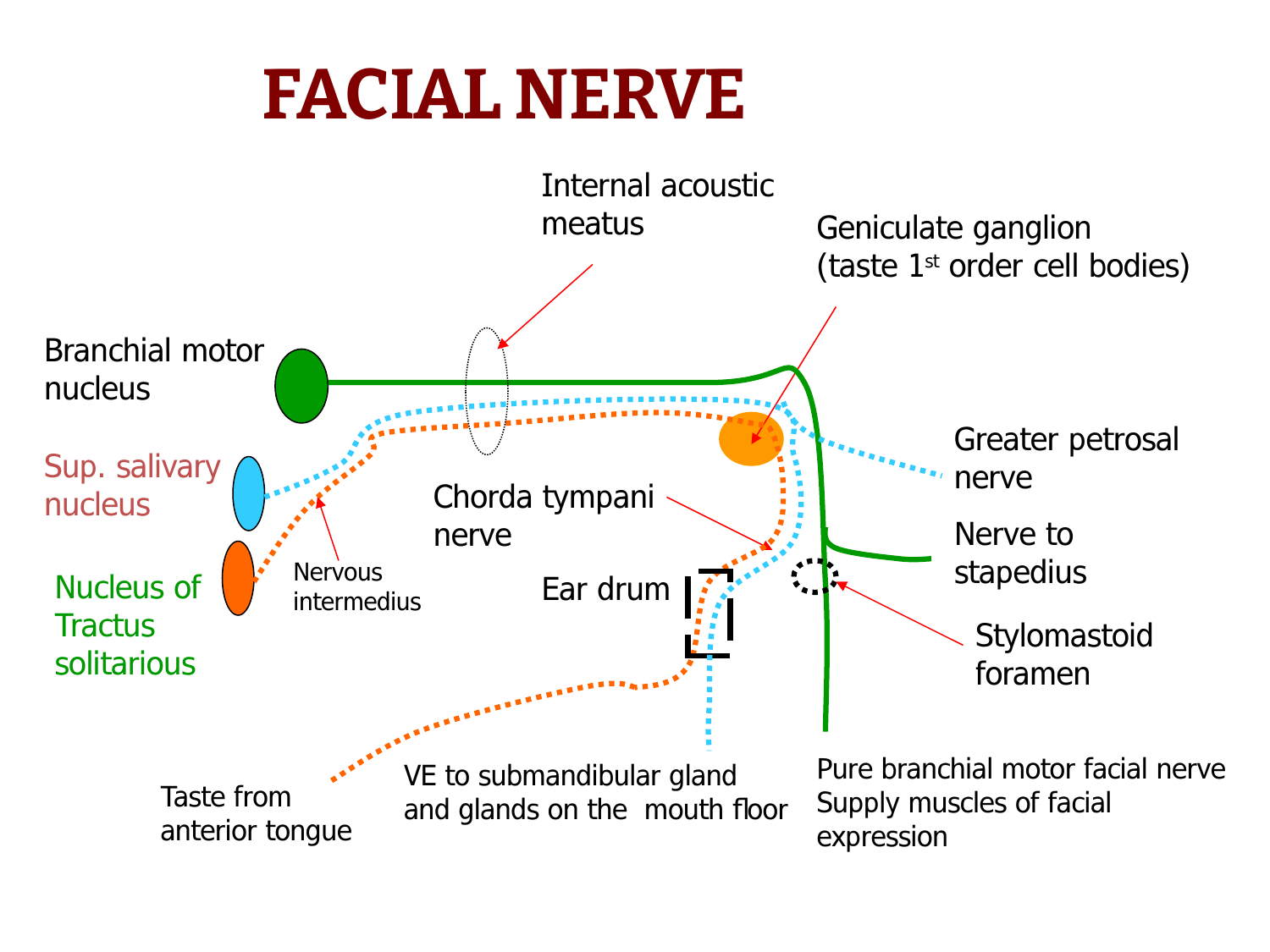

FACIAL NERVE
Internal acoustic meatus
Geniculate ganglion
(taste 1st order cell bodies)

Chorda tympani
nerve

Nervous
intermedius
Nucleus of
Tractus solitarious
Taste from anterior tongue

Branchial motor
nucleus

Greater petrosal nerve
Sup. salivary
nucleus

VE to submandibular gland and glands on the  mouth floor
Nerve to stapedius

Ear drum

Stylomastoid foramen
Pure branchial motor facial nerve
Supply muscles of facial expression